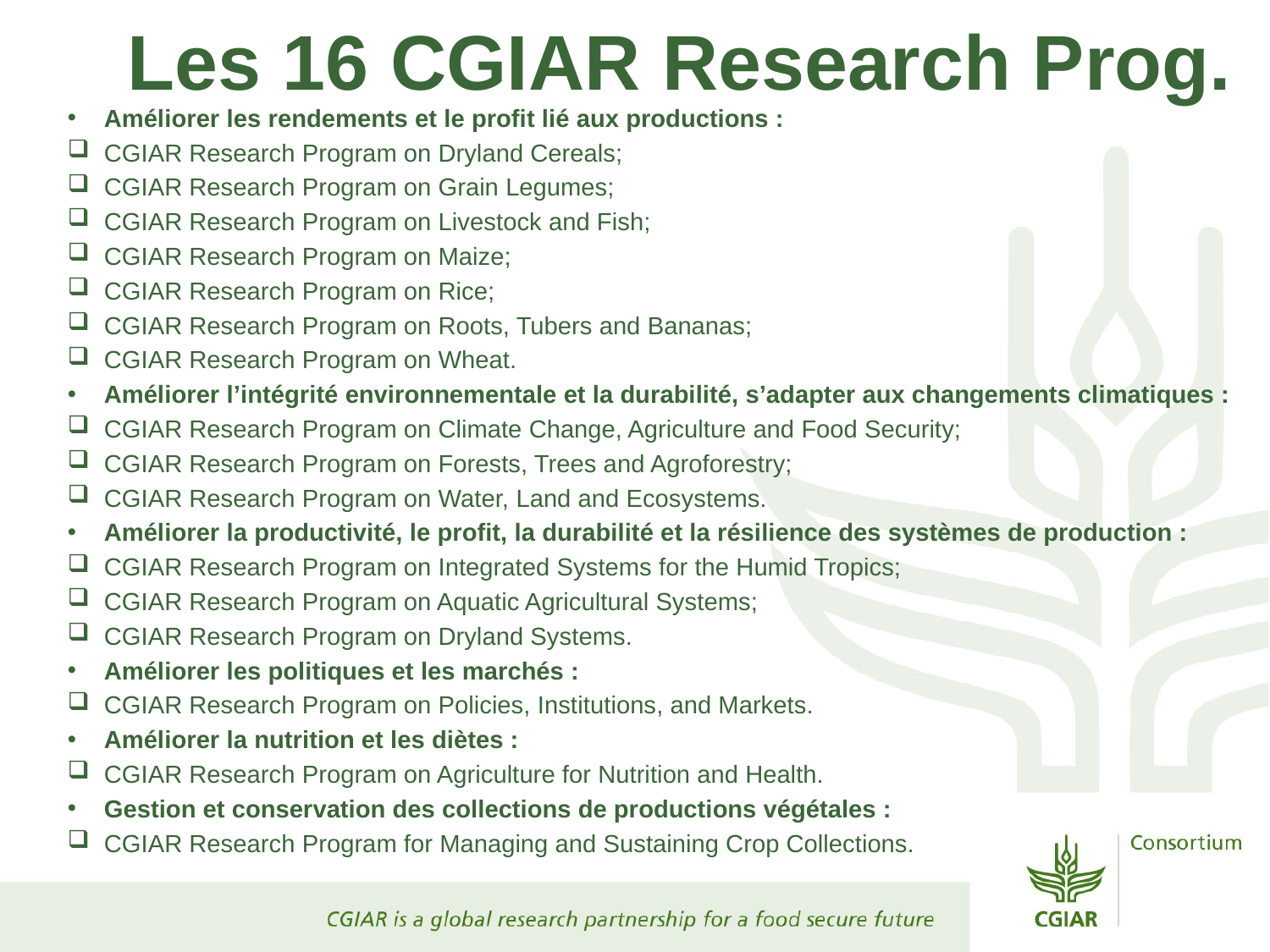

Les 16 CGIAR Research Prog.
Améliorer les rendements et le profit lié aux productions :
CGIAR Research Program on Dryland Cereals;
CGIAR Research Program on Grain Legumes;
CGIAR Research Program on Livestock and Fish;
CGIAR Research Program on Maize;
CGIAR Research Program on Rice;
CGIAR Research Program on Roots, Tubers and Bananas;
CGIAR Research Program on Wheat.
Améliorer l’intégrité environnementale et la durabilité, s’adapter aux changements climatiques :
CGIAR Research Program on Climate Change, Agriculture and Food Security;
CGIAR Research Program on Forests, Trees and Agroforestry;
CGIAR Research Program on Water, Land and Ecosystems.
Améliorer la productivité, le profit, la durabilité et la résilience des systèmes de production :
CGIAR Research Program on Integrated Systems for the Humid Tropics;
CGIAR Research Program on Aquatic Agricultural Systems;
CGIAR Research Program on Dryland Systems.
Améliorer les politiques et les marchés :
CGIAR Research Program on Policies, Institutions, and Markets.
Améliorer la nutrition et les diètes :
CGIAR Research Program on Agriculture for Nutrition and Health.
Gestion et conservation des collections de productions végétales :
CGIAR Research Program for Managing and Sustaining Crop Collections.